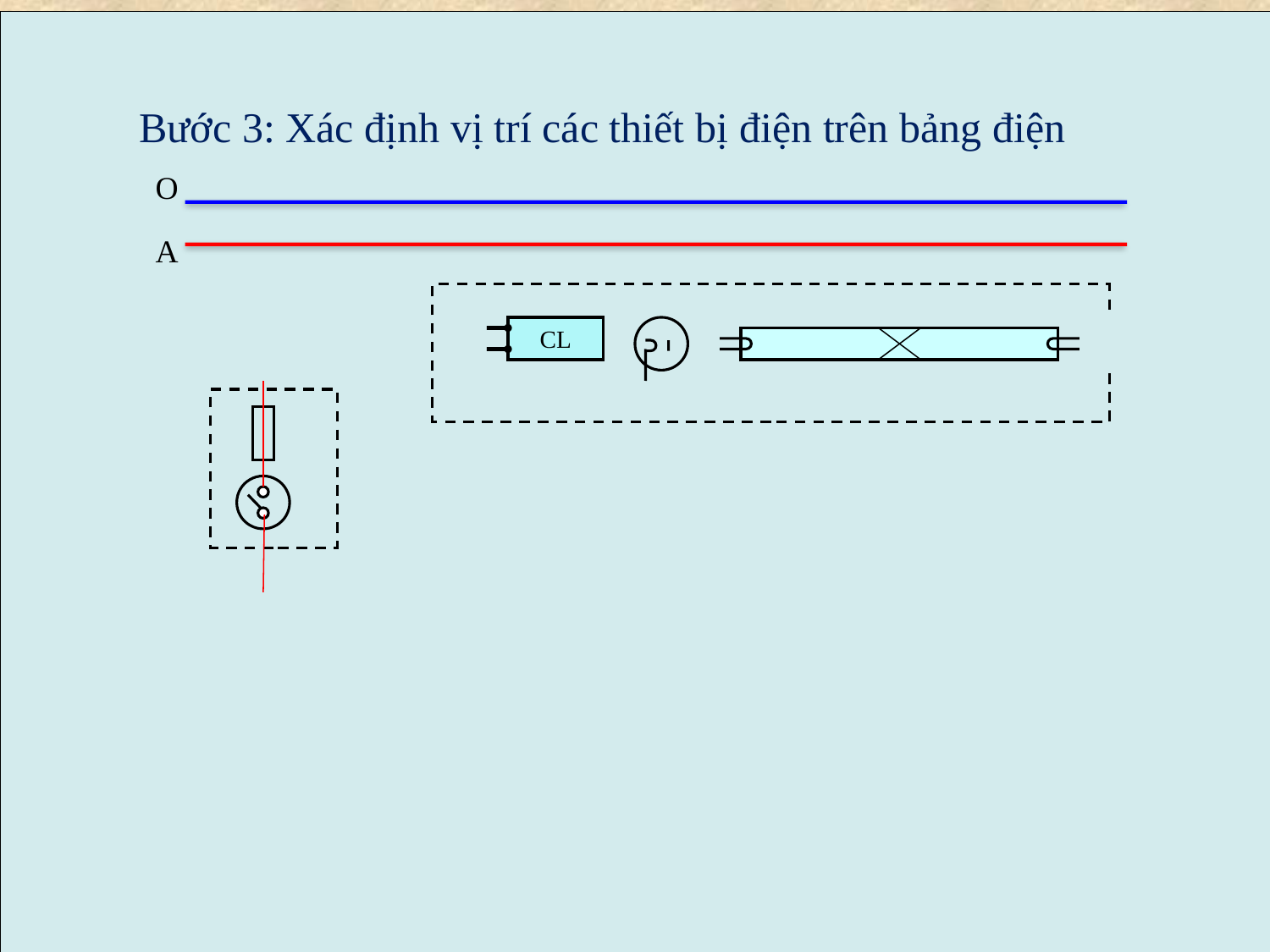

Bước 3: Xác định vị trí các thiết bị điện trên bảng điện
O

A

CL

16